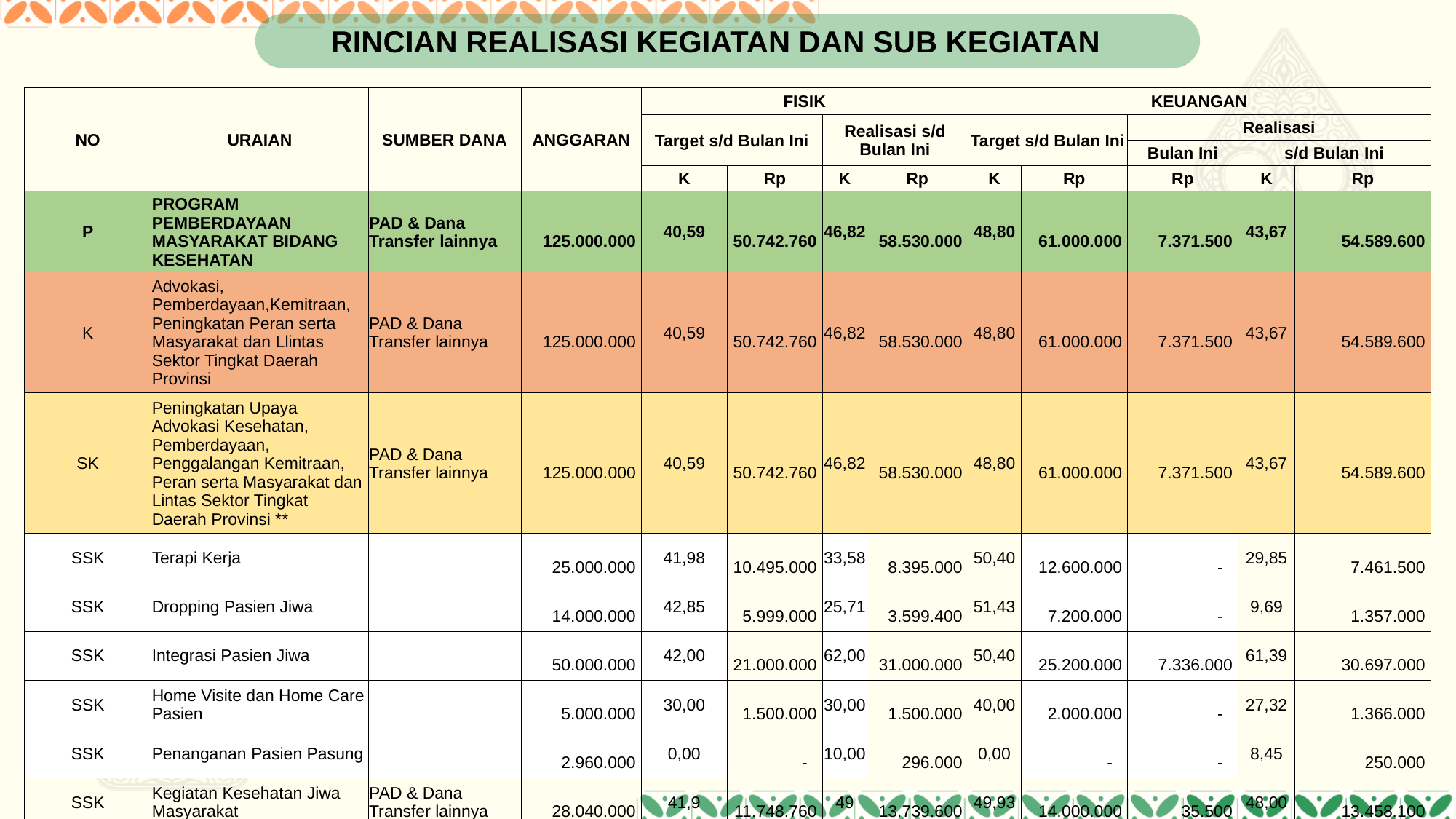

RINCIAN REALISASI KEGIATAN DAN SUB KEGIATAN
| NO | URAIAN | SUMBER DANA | ANGGARAN | FISIK |  |  |  | KEUANGAN |  |  |  |  |
| --- | --- | --- | --- | --- | --- | --- | --- | --- | --- | --- | --- | --- |
|  |  |  |  | Target s/d Bulan Ini |  | Realisasi s/d Bulan Ini |  | Target s/d Bulan Ini |  | Realisasi |  |  |
|  |  |  |  |  |  |  |  |  |  | Bulan Ini | s/d Bulan Ini |  |
|  |  |  |  | K | Rp | K | Rp | K | Rp | Rp | K | Rp |
| P | PROGRAM PEMBERDAYAAN MASYARAKAT BIDANG KESEHATAN | PAD & Dana Transfer lainnya | 125.000.000 | 40,59 | 50.742.760 | 46,82 | 58.530.000 | 48,80 | 61.000.000 | 7.371.500 | 43,67 | 54.589.600 |
| K | Advokasi, Pemberdayaan,Kemitraan, Peningkatan Peran serta Masyarakat dan Llintas Sektor Tingkat Daerah Provinsi | PAD & Dana Transfer lainnya | 125.000.000 | 40,59 | 50.742.760 | 46,82 | 58.530.000 | 48,80 | 61.000.000 | 7.371.500 | 43,67 | 54.589.600 |
| SK | Peningkatan Upaya Advokasi Kesehatan, Pemberdayaan, Penggalangan Kemitraan, Peran serta Masyarakat dan Lintas Sektor Tingkat Daerah Provinsi \*\* | PAD & Dana Transfer lainnya | 125.000.000 | 40,59 | 50.742.760 | 46,82 | 58.530.000 | 48,80 | 61.000.000 | 7.371.500 | 43,67 | 54.589.600 |
| SSK | Terapi Kerja |  | 25.000.000 | 41,98 | 10.495.000 | 33,58 | 8.395.000 | 50,40 | 12.600.000 | - | 29,85 | 7.461.500 |
| SSK | Dropping Pasien Jiwa |  | 14.000.000 | 42,85 | 5.999.000 | 25,71 | 3.599.400 | 51,43 | 7.200.000 | - | 9,69 | 1.357.000 |
| SSK | Integrasi Pasien Jiwa |  | 50.000.000 | 42,00 | 21.000.000 | 62,00 | 31.000.000 | 50,40 | 25.200.000 | 7.336.000 | 61,39 | 30.697.000 |
| SSK | Home Visite dan Home Care Pasien |  | 5.000.000 | 30,00 | 1.500.000 | 30,00 | 1.500.000 | 40,00 | 2.000.000 | - | 27,32 | 1.366.000 |
| SSK | Penanganan Pasien Pasung |  | 2.960.000 | 0,00 | - | 10,00 | 296.000 | 0,00 | - | - | 8,45 | 250.000 |
| SSK | Kegiatan Kesehatan Jiwa Masyarakat | PAD & Dana Transfer lainnya | 28.040.000 | 41,9 | 11.748.760 | 49 | 13.739.600 | 49,93 | 14.000.000 | 35.500 | 48,00 | 13.458.100 |